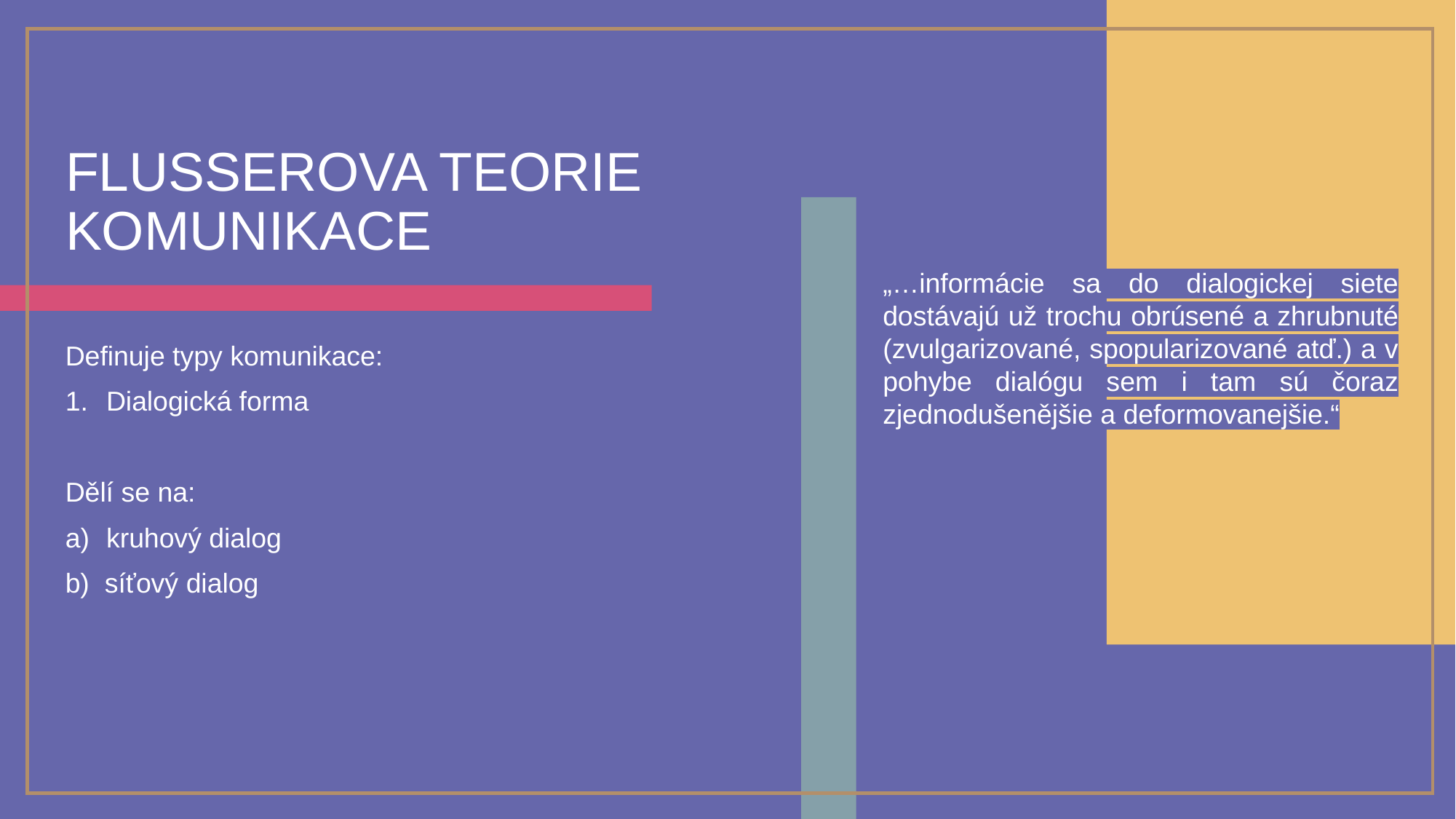

# Flusserova teorie komunikace
„…informácie sa do dialogickej siete dostávajú už trochu obrúsené a zhrubnuté (zvulgarizované, spopularizované atď.) a v pohybe dialógu sem i tam sú čoraz zjednodušenějšie a deformovanejšie.“
Definuje typy komunikace:
Dialogická forma

Dělí se na:
kruhový dialog
b)  síťový dialog